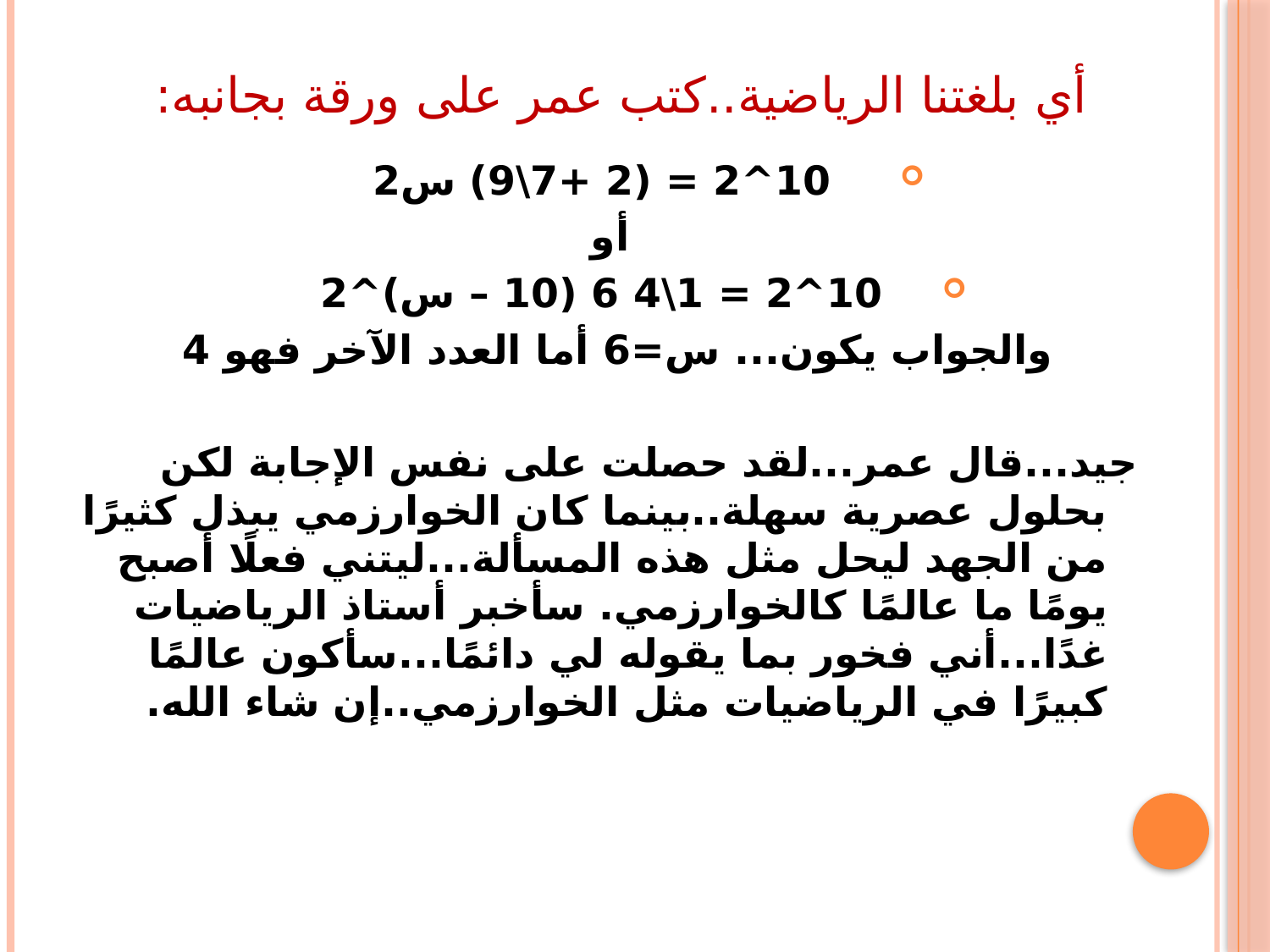

# أي بلغتنا الرياضية..كتب عمر على ورقة بجانبه:
10^2 = (2 +7\9) س2
 أو
10^2 = 1\4 6 (10 – س)^2
والجواب يكون... س=6 أما العدد الآخر فهو 4

جيد...قال عمر...لقد حصلت على نفس الإجابة لكن بحلول عصرية سهلة..بينما كان الخوارزمي يبذل كثيرًا من الجهد ليحل مثل هذه المسألة...ليتني فعلًا أصبح يومًا ما عالمًا كالخوارزمي. سأخبر أستاذ الرياضيات غدًا...أني فخور بما يقوله لي دائمًا...سأكون عالمًا كبيرًا في الرياضيات مثل الخوارزمي..إن شاء الله.